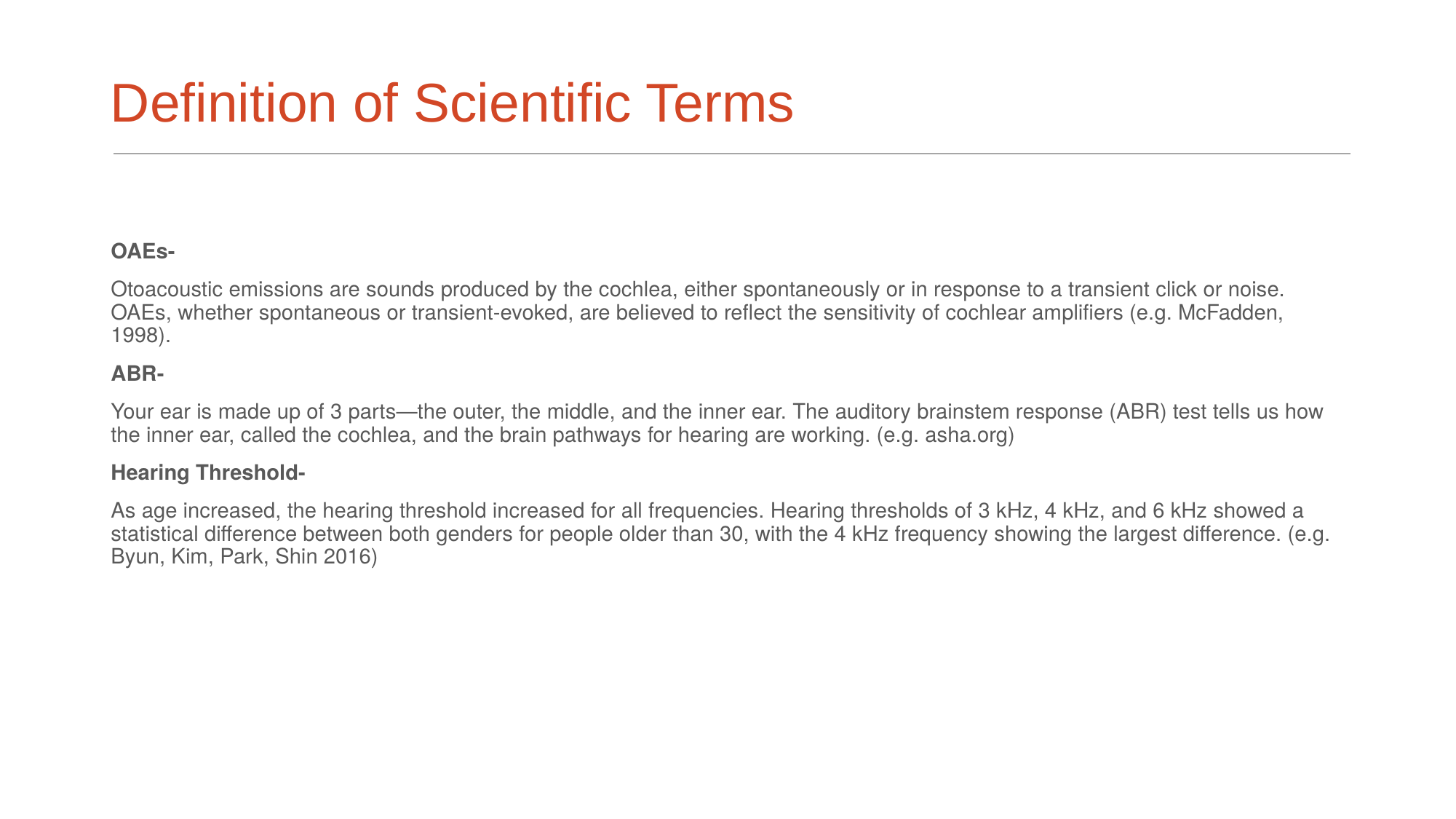

# Definition of Scientific Terms

OAEs-
Otoacoustic emissions are sounds produced by the cochlea, either spontaneously or in response to a transient click or noise. OAEs, whether spontaneous or transient-evoked, are believed to reflect the sensitivity of cochlear amplifiers (e.g. McFadden, 1998).
ABR-
Your ear is made up of 3 parts—the outer, the middle, and the inner ear. The auditory brainstem response (ABR) test tells us how the inner ear, called the cochlea, and the brain pathways for hearing are working. (e.g. asha.org)
Hearing Threshold-
As age increased, the hearing threshold increased for all frequencies. Hearing thresholds of 3 kHz, 4 kHz, and 6 kHz showed a statistical difference between both genders for people older than 30, with the 4 kHz frequency showing the largest difference. (e.g. Byun, Kim, Park, Shin 2016)